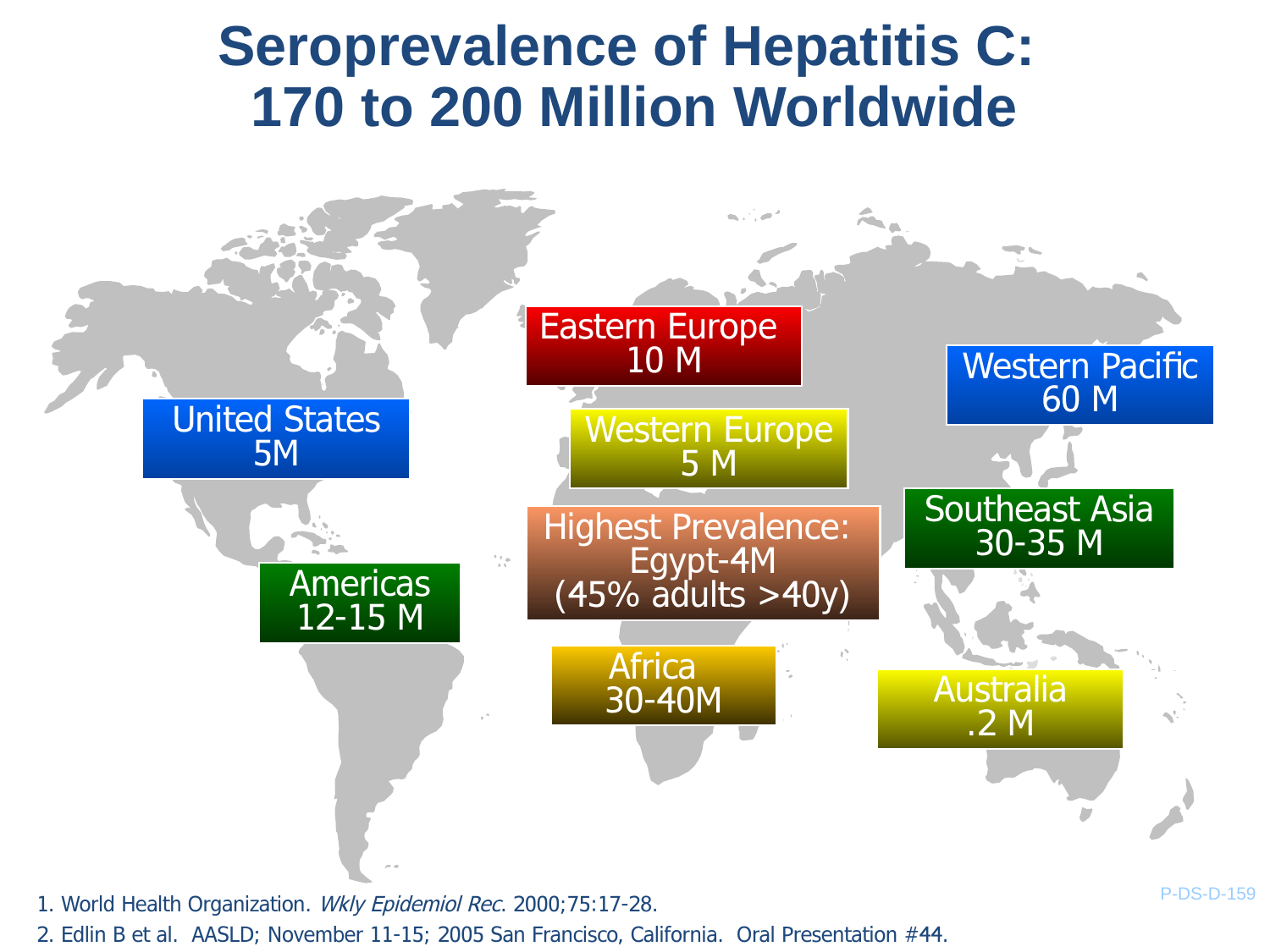

Seroprevalence of Hepatitis C:
170 to 200 Million Worldwide

Eastern Europe
10 M
Western Pacific
60 M
United States
5M
Western Europe
5 M
Southeast Asia
30-35 M
Highest Prevalence:  Egypt-4M
(45% adults >40y)
Americas
12-15 M
Africa
30-40M
Australia
.2 M
P-DS-D-159
1. World Health Organization. Wkly Epidemiol Rec. 2000;75:17-28.
2. Edlin B et al.  AASLD; November 11-15; 2005 San Francisco, California.  Oral Presentation #44.